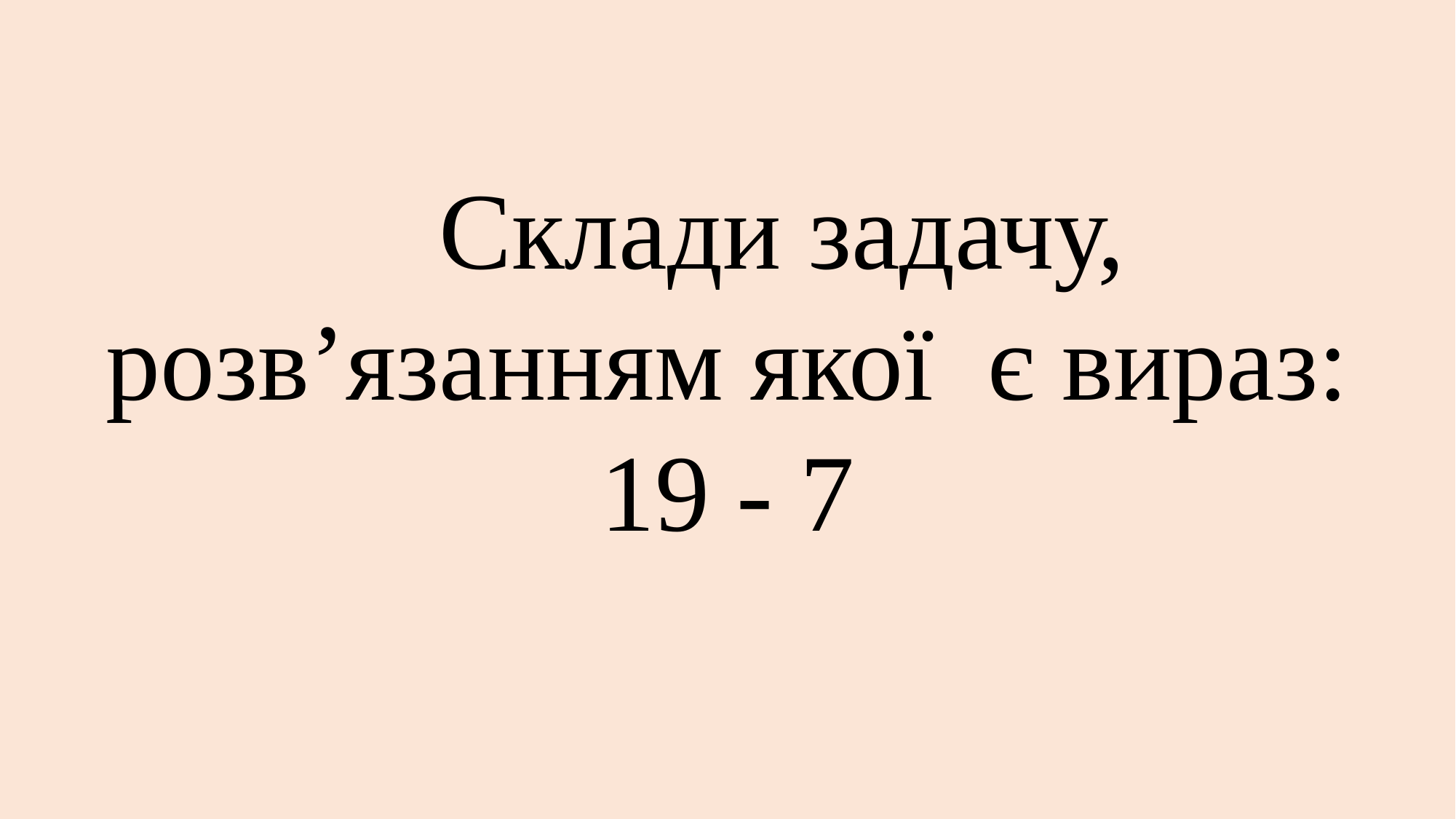

Склади задачу,
 розв’язанням якої  є вираз:
19 - 7